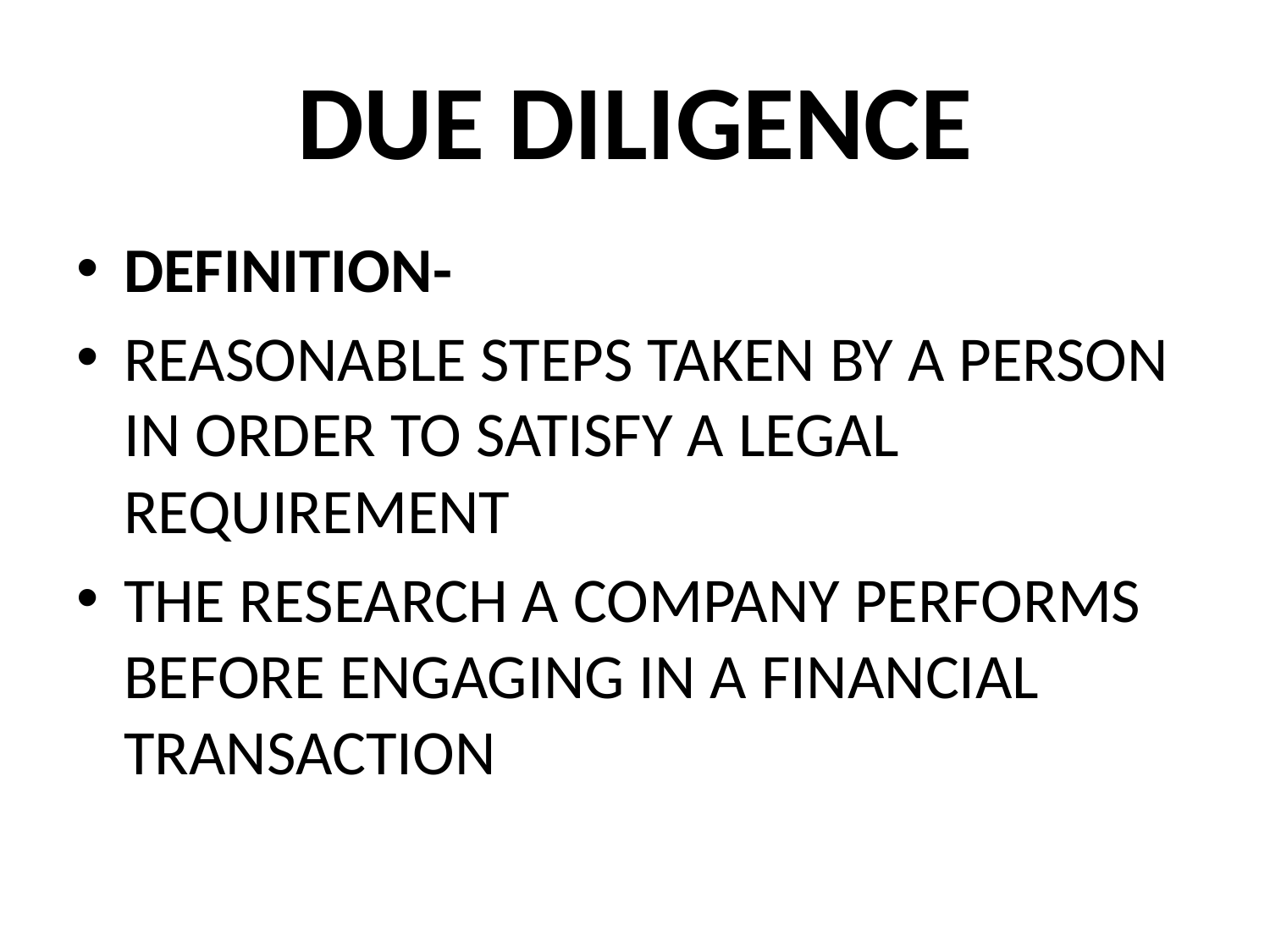

# DUE DILIGENCE
DEFINITION-
REASONABLE STEPS TAKEN BY A PERSON IN ORDER TO SATISFY A LEGAL REQUIREMENT
THE RESEARCH A COMPANY PERFORMS BEFORE ENGAGING IN A FINANCIAL TRANSACTION